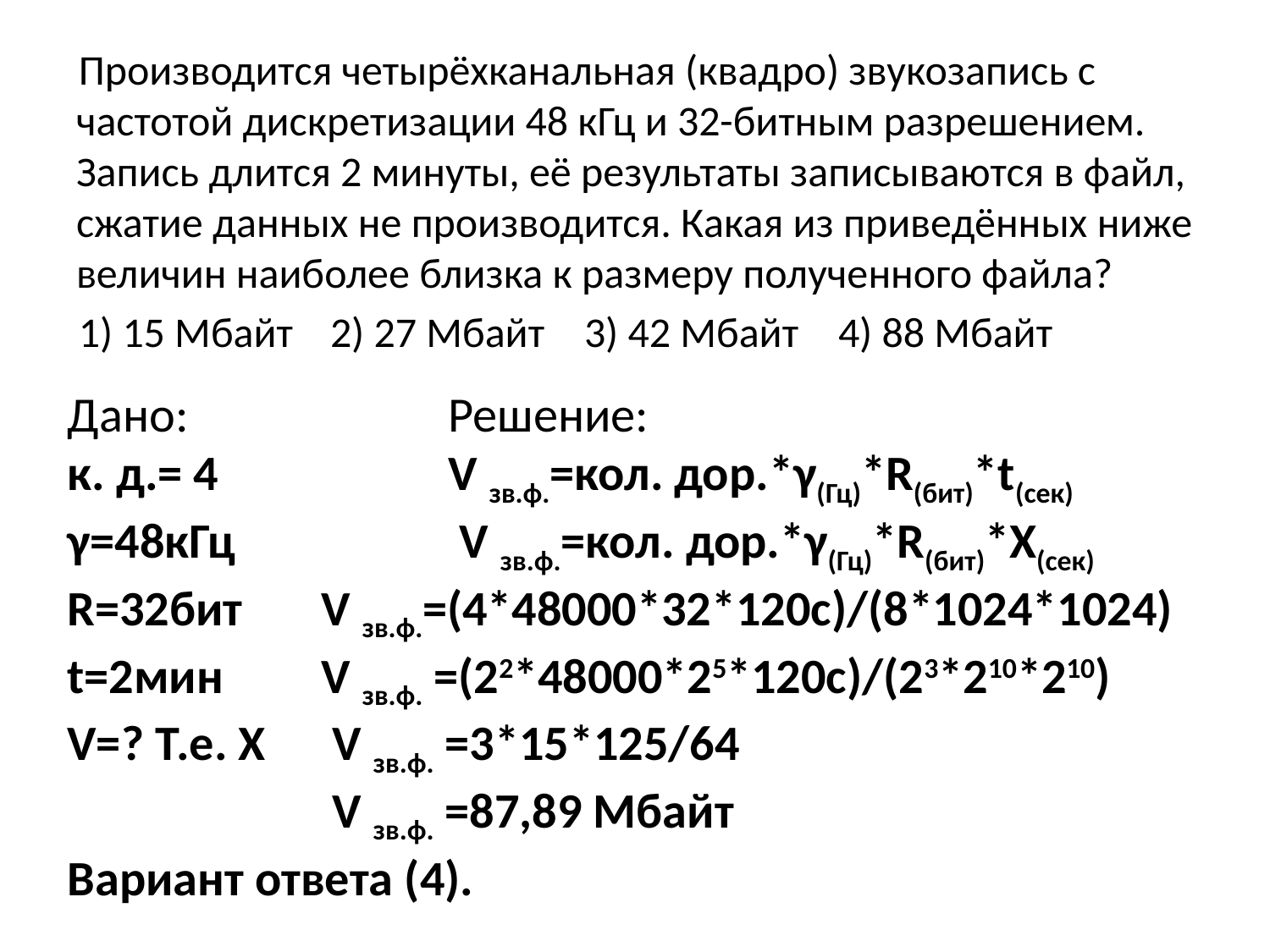

Производится четырёхканальная (квадро) звукозапись с частотой дискретизации 48 кГц и 32-битным разрешением. Запись длится 2 минуты, её результаты записываются в файл, сжатие данных не производится. Какая из приведённых ниже величин наиболее близка к размеру полученного файла?
1) 15 Мбайт 	2) 27 Мбайт 	3) 42 Мбайт	4) 88 Мбайт
Дано:			Решение:
к. д.= 4		V зв.ф.=кол. дор.*γ(Гц)*R(бит)*t(сек)
γ=48кГц		 V зв.ф.=кол. дор.*γ(Гц)*R(бит)*Х(сек)
R=32бит	V зв.ф.=(4*48000*32*120с)/(8*1024*1024)
t=2мин	V зв.ф. =(22*48000*25*120с)/(23*210*210)
V=? Т.е. Х	 V зв.ф. =3*15*125/64
		 V зв.ф. =87,89 Мбайт
Вариант ответа (4).